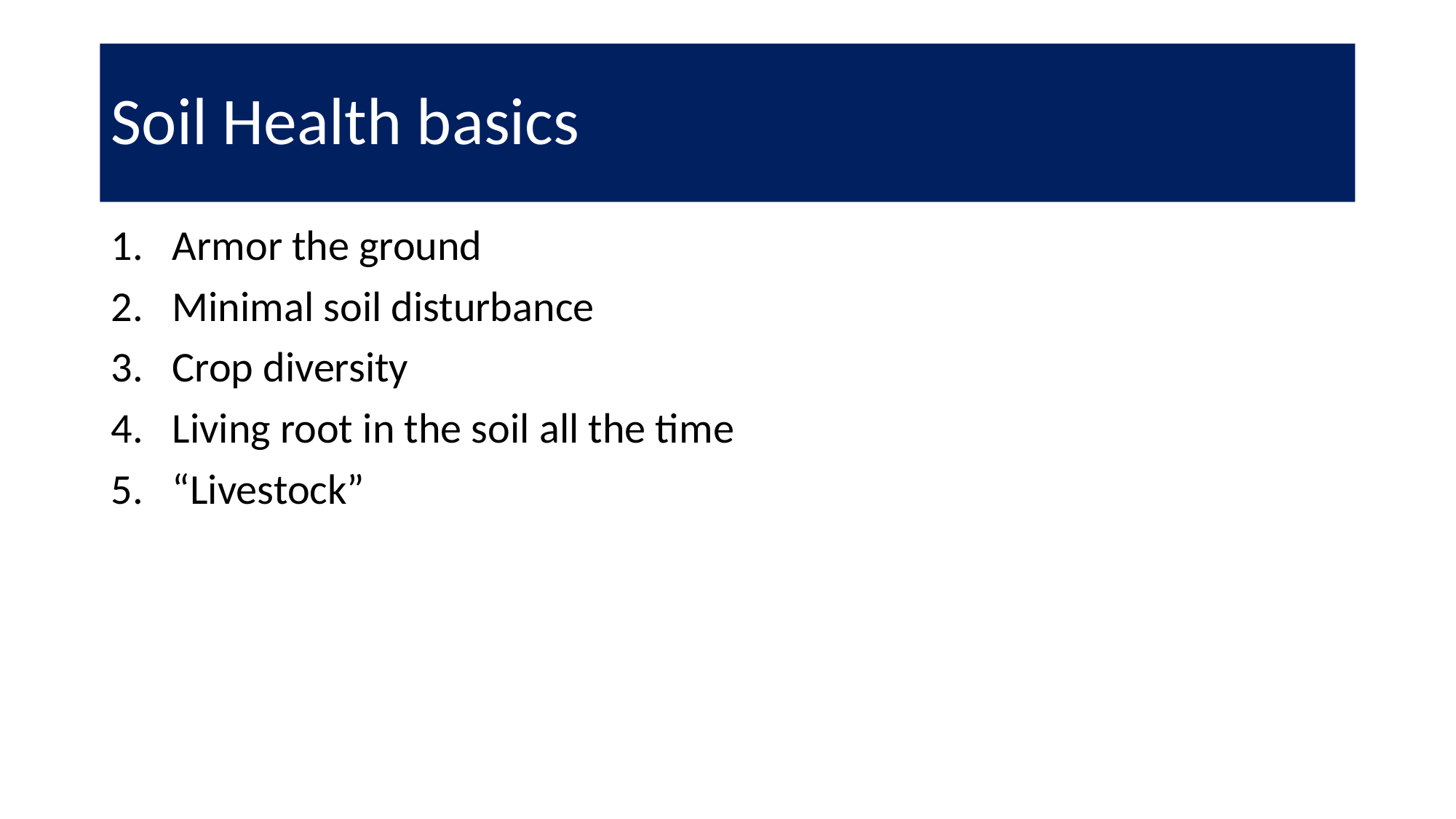

# Soil Health basics
Armor the ground
Minimal soil disturbance
Crop diversity
Living root in the soil all the time
“Livestock”